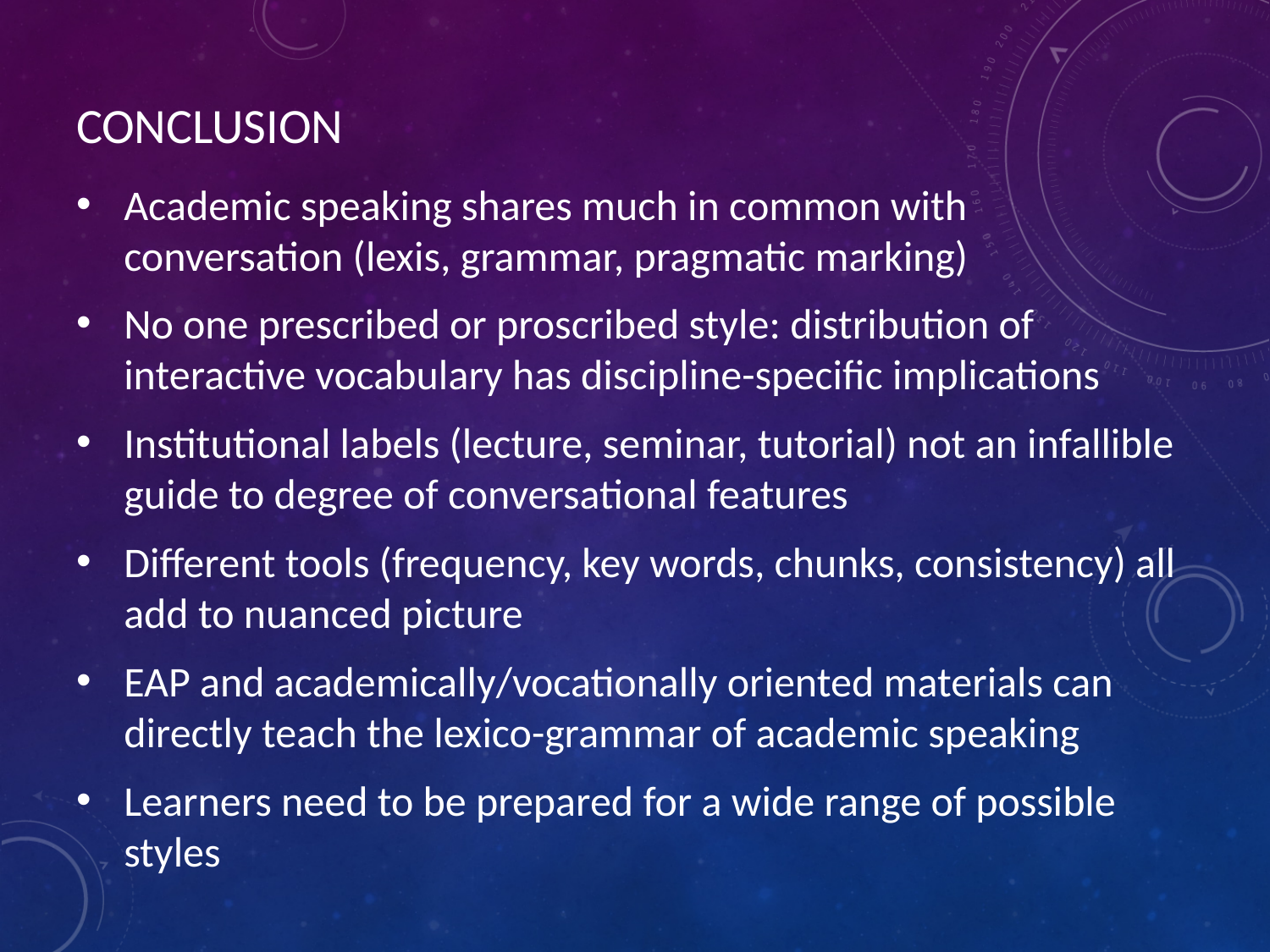

# conclusion
Academic speaking shares much in common with conversation (lexis, grammar, pragmatic marking)
No one prescribed or proscribed style: distribution of interactive vocabulary has discipline-specific implications
Institutional labels (lecture, seminar, tutorial) not an infallible guide to degree of conversational features
Different tools (frequency, key words, chunks, consistency) all add to nuanced picture
EAP and academically/vocationally oriented materials can directly teach the lexico-grammar of academic speaking
Learners need to be prepared for a wide range of possible styles